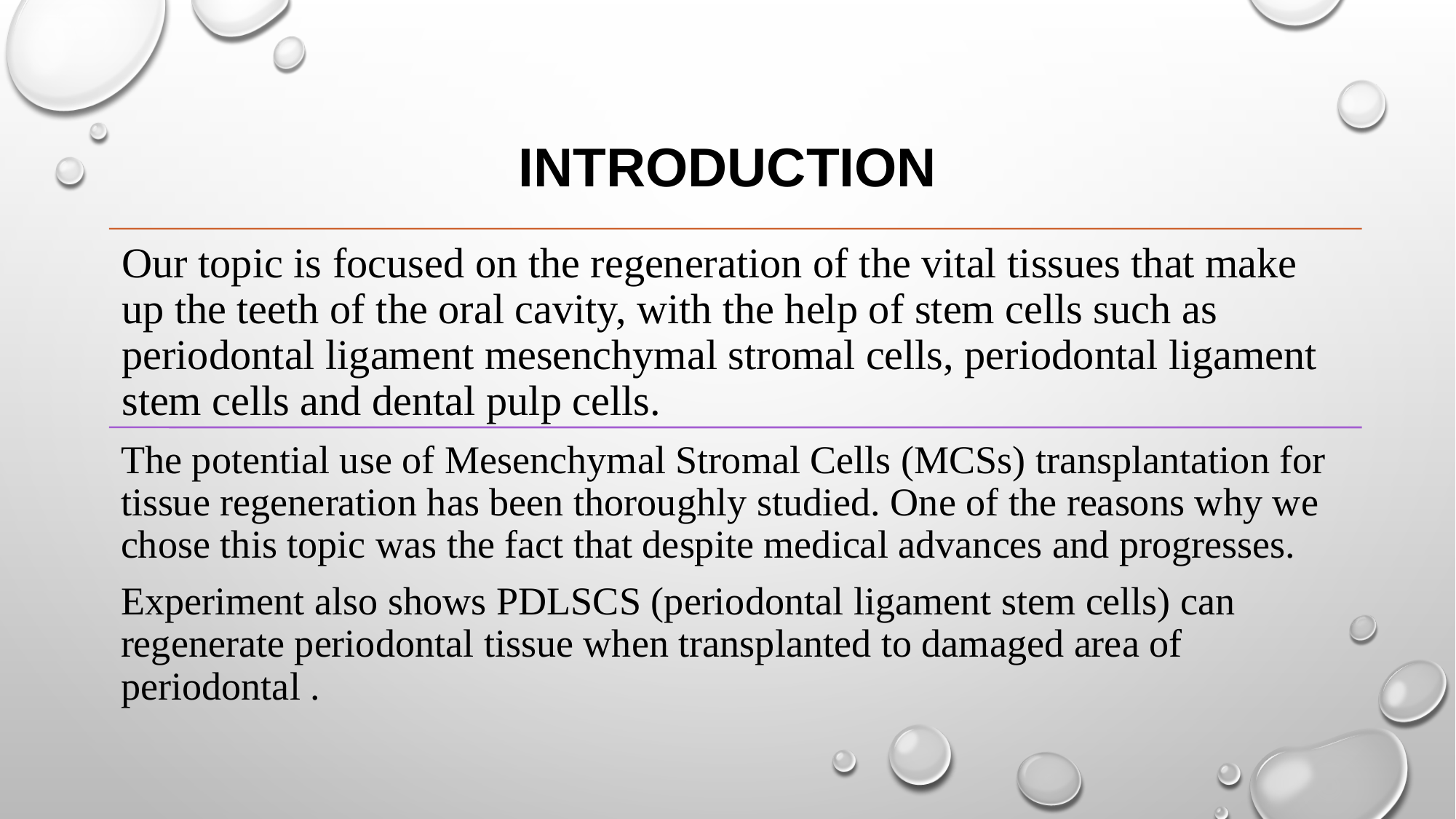

# Introduction
Our topic is focused on the regeneration of the vital tissues that make up the teeth of the oral cavity, with the help of stem cells such as periodontal ligament mesenchymal stromal cells, periodontal ligament stem cells and dental pulp cells.
The potential use of Mesenchymal Stromal Cells (MCSs) transplantation for tissue regeneration has been thoroughly studied. One of the reasons why we chose this topic was the fact that despite medical advances and progresses.
Experiment also shows PDLSCS (periodontal ligament stem cells) can regenerate periodontal tissue when transplanted to damaged area of periodontal .